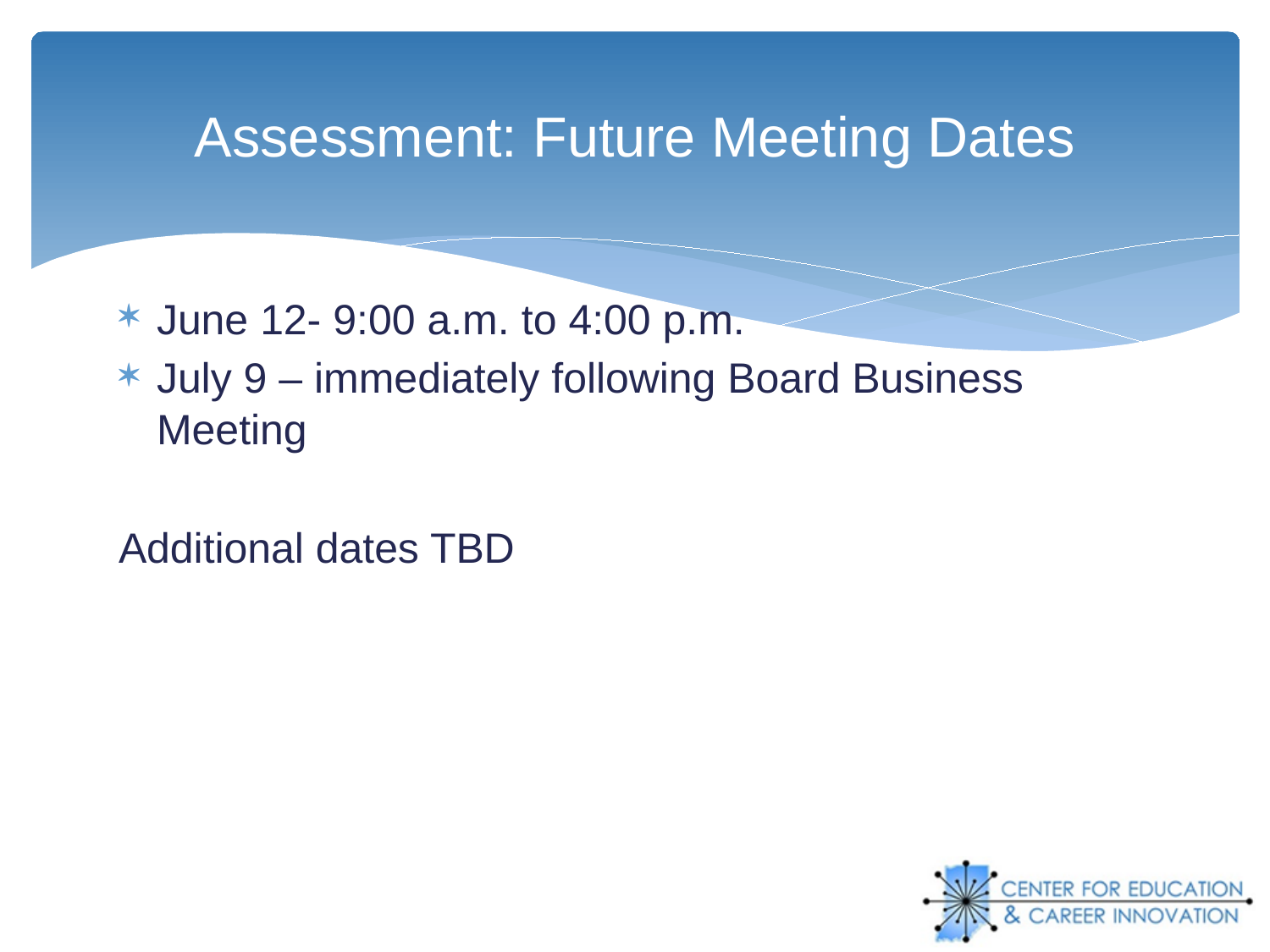

# Assessment: Future Meeting Dates
June 12- 9:00 a.m. to 4:00 p.m.
July 9 – immediately following Board Business Meeting

Additional dates TBD